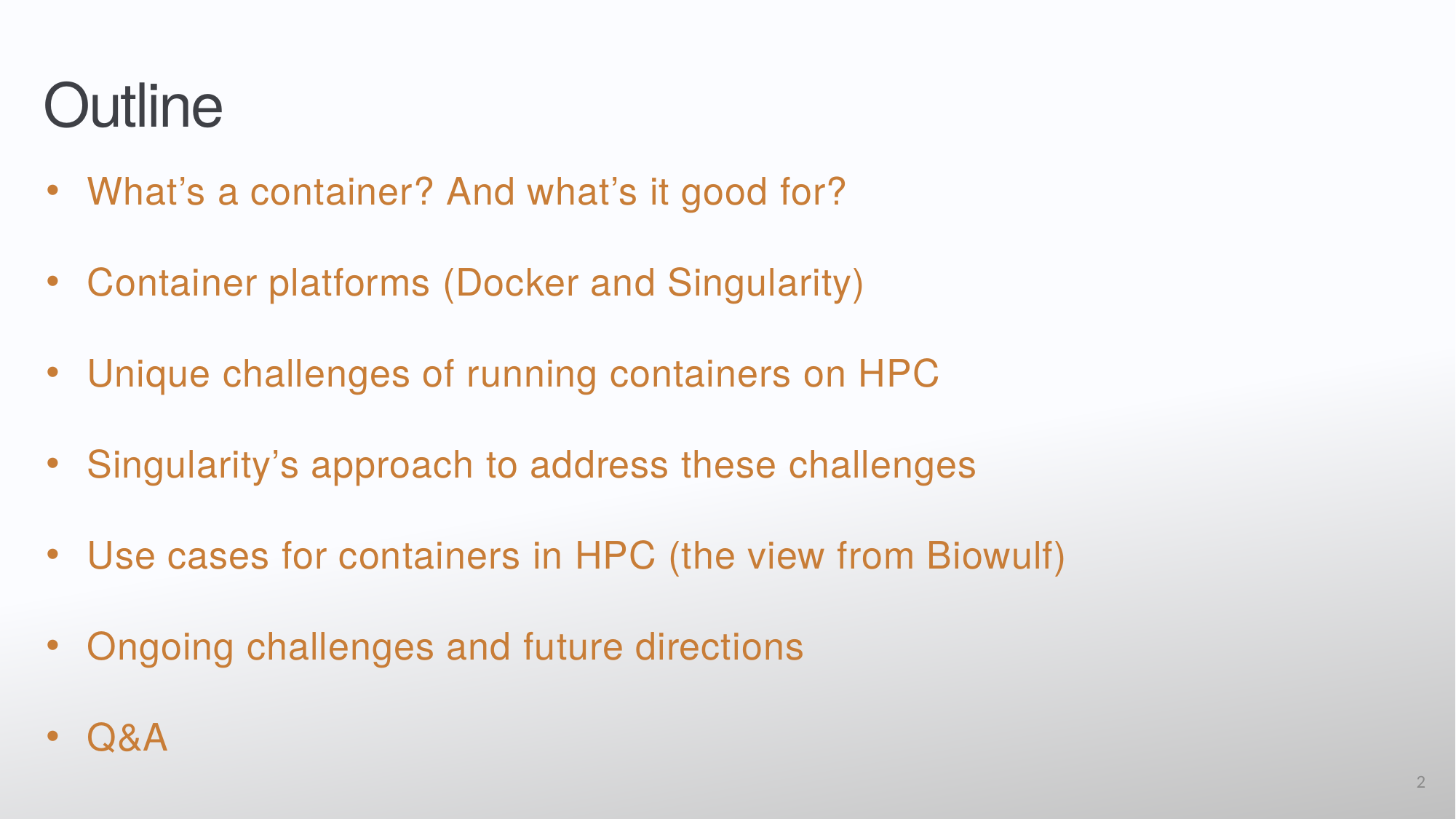

# Outline
What’s a container? And what’s it good for?

Container platforms (Docker and Singularity)

Unique challenges of running containers on HPC

Singularity’s approach to address these challenges

Use cases for containers in HPC (the view from Biowulf)

Ongoing challenges and future directions

Q&A
2